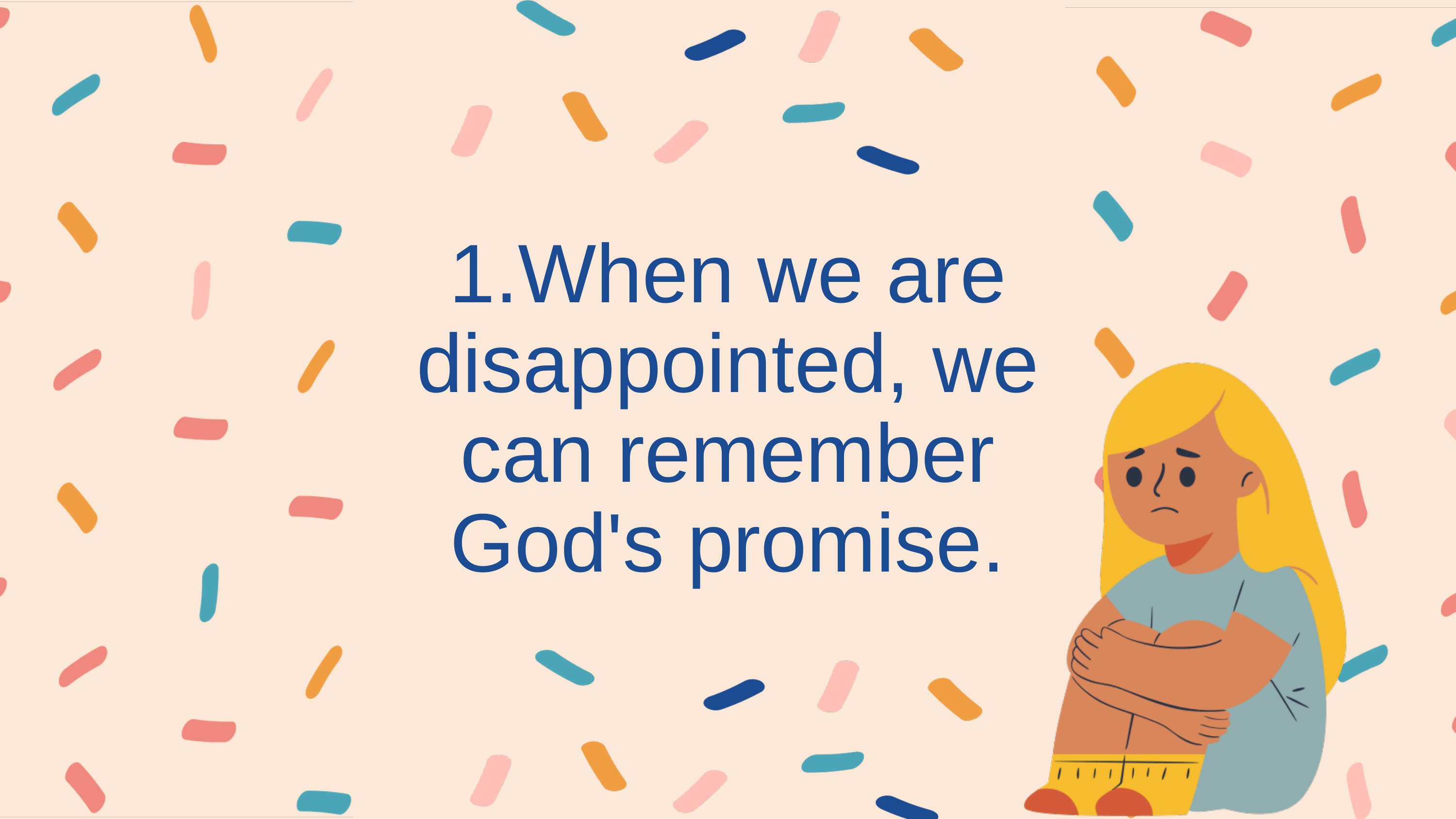

1.When we are disappointed, we can remember God's promise.